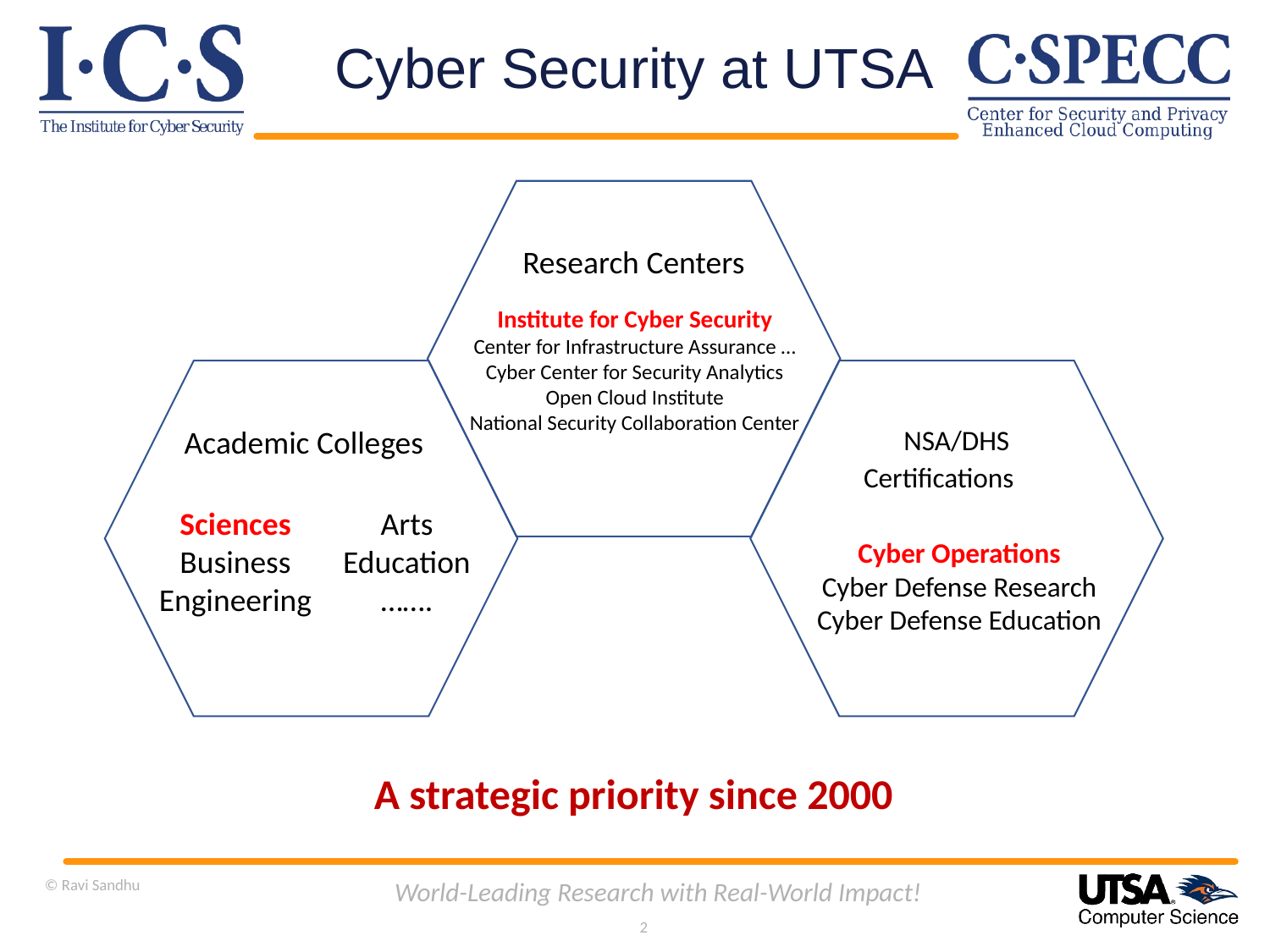

# Cyber Security at UTSA
Research Centers
Institute for Cyber Security
Center for Infrastructure Assurance …
Cyber Center for Security Analytics
Open Cloud Institute
National Security Collaboration Center
Academic Colleges          Human Development

School of Data Science

NSA/DHS Certifications      Human Development

School of Data Science

Sciences
Business
Engineering
Arts
Education
…….
Cyber Operations
Cyber Defense Research
Cyber Defense Education

A strategic priority since 2000
© Ravi Sandhu
World-Leading Research with Real-World Impact!
2